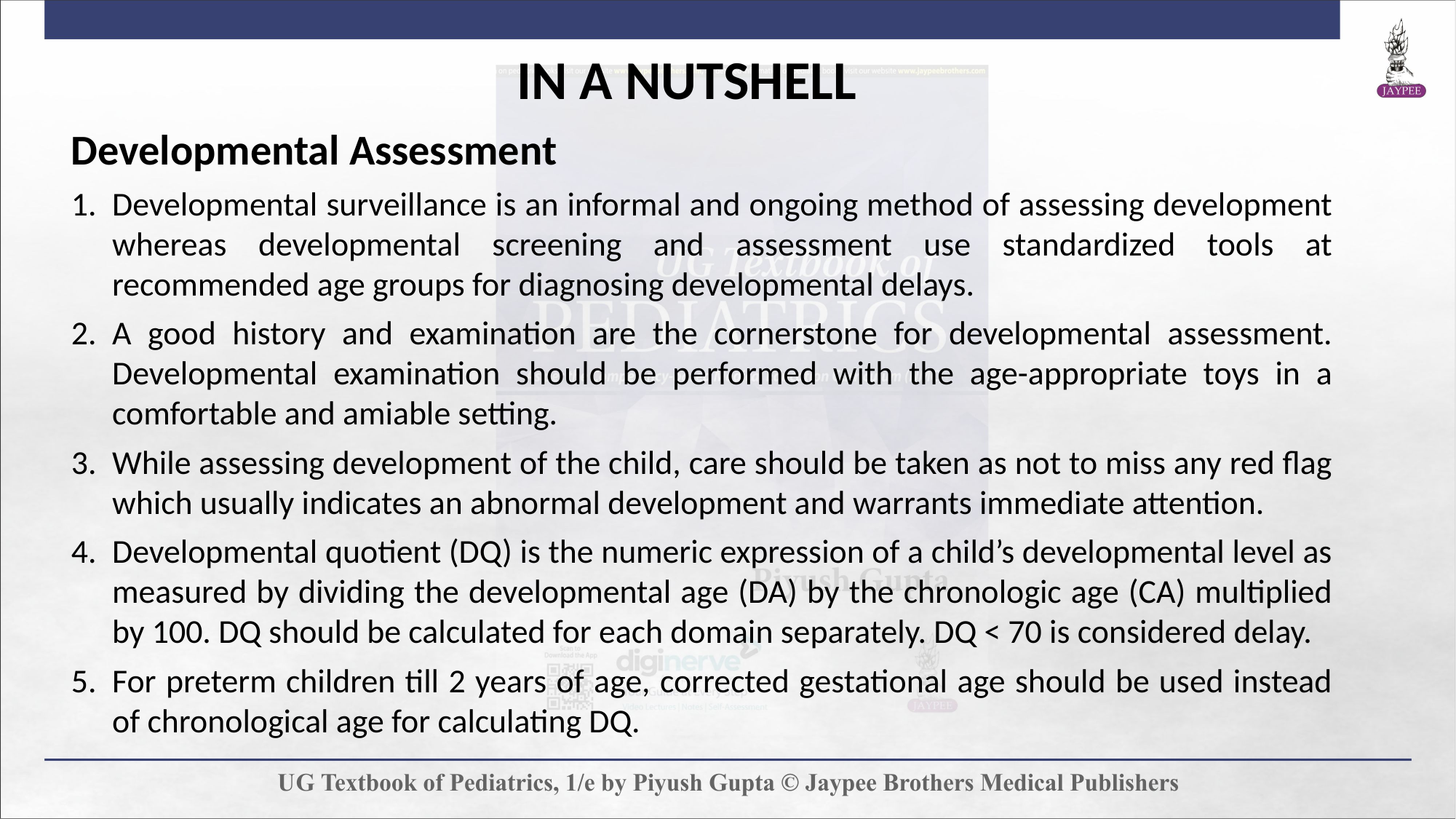

IN A NUTSHELL
Developmental Assessment
Developmental surveillance is an informal and ongoing method of assessing development whereas developmental screening and assessment use standardized tools at recommended age groups for diagnosing developmental delays.
A good history and examination are the cornerstone for developmental assessment. Developmental examination should be performed with the age-appropriate toys in a comfortable and amiable setting.
While assessing development of the child, care should be taken as not to miss any red flag which usually indicates an abnormal development and warrants immediate attention.
Developmental quotient (DQ) is the numeric expression of a child’s developmental level as measured by dividing the developmental age (DA) by the chronologic age (CA) multiplied by 100. DQ should be calculated for each domain separately. DQ < 70 is considered delay.
For preterm children till 2 years of age, corrected gestational age should be used instead of chronological age for calculating DQ.